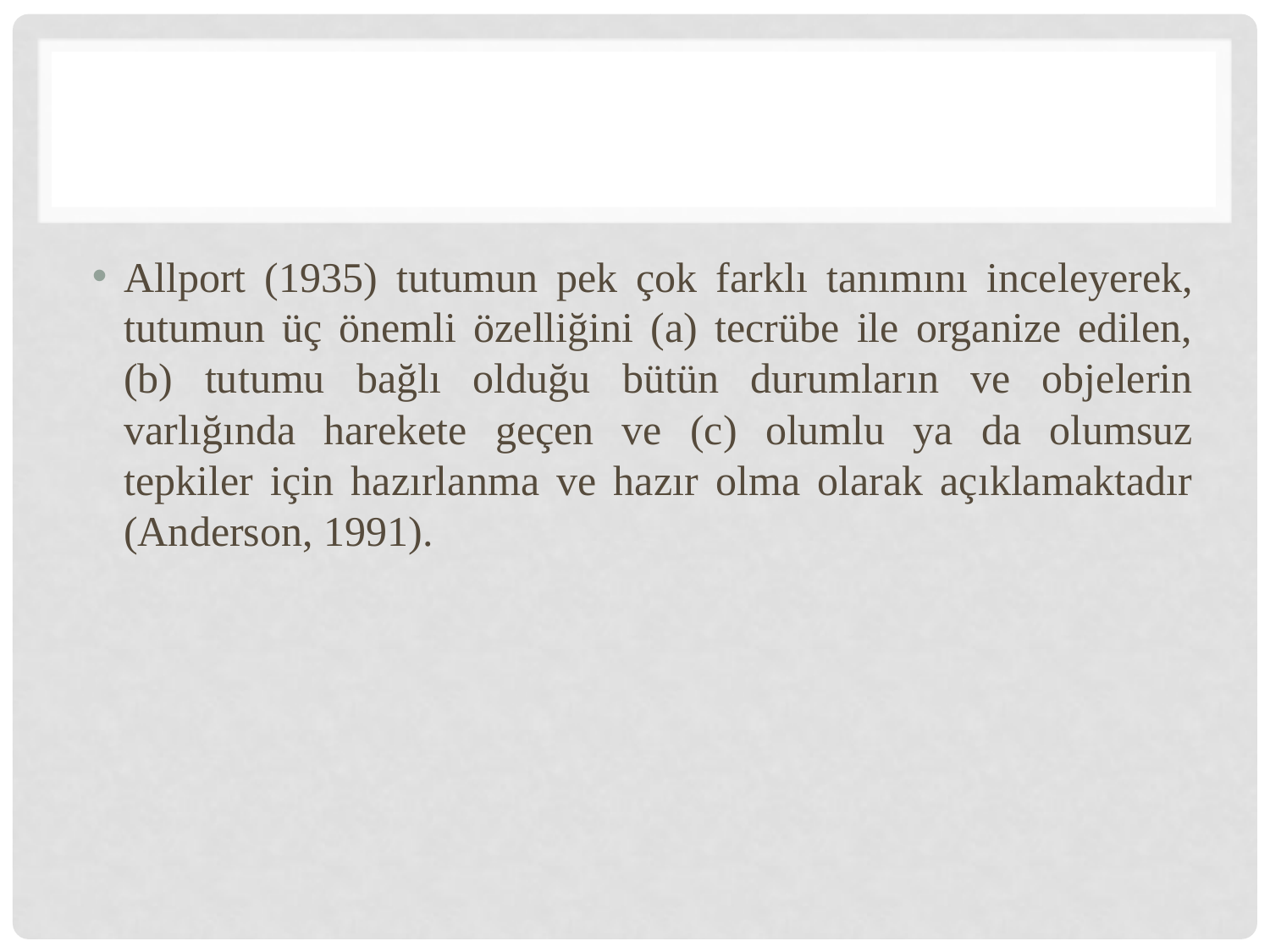

#
Allport (1935) tutumun pek çok farklı tanımını inceleyerek, tutumun üç önemli özelliğini (a) tecrübe ile organize edilen, (b) tutumu bağlı olduğu bütün durumların ve objelerin varlığında harekete geçen ve (c) olumlu ya da olumsuz tepkiler için hazırlanma ve hazır olma olarak açıklamaktadır (Anderson, 1991).